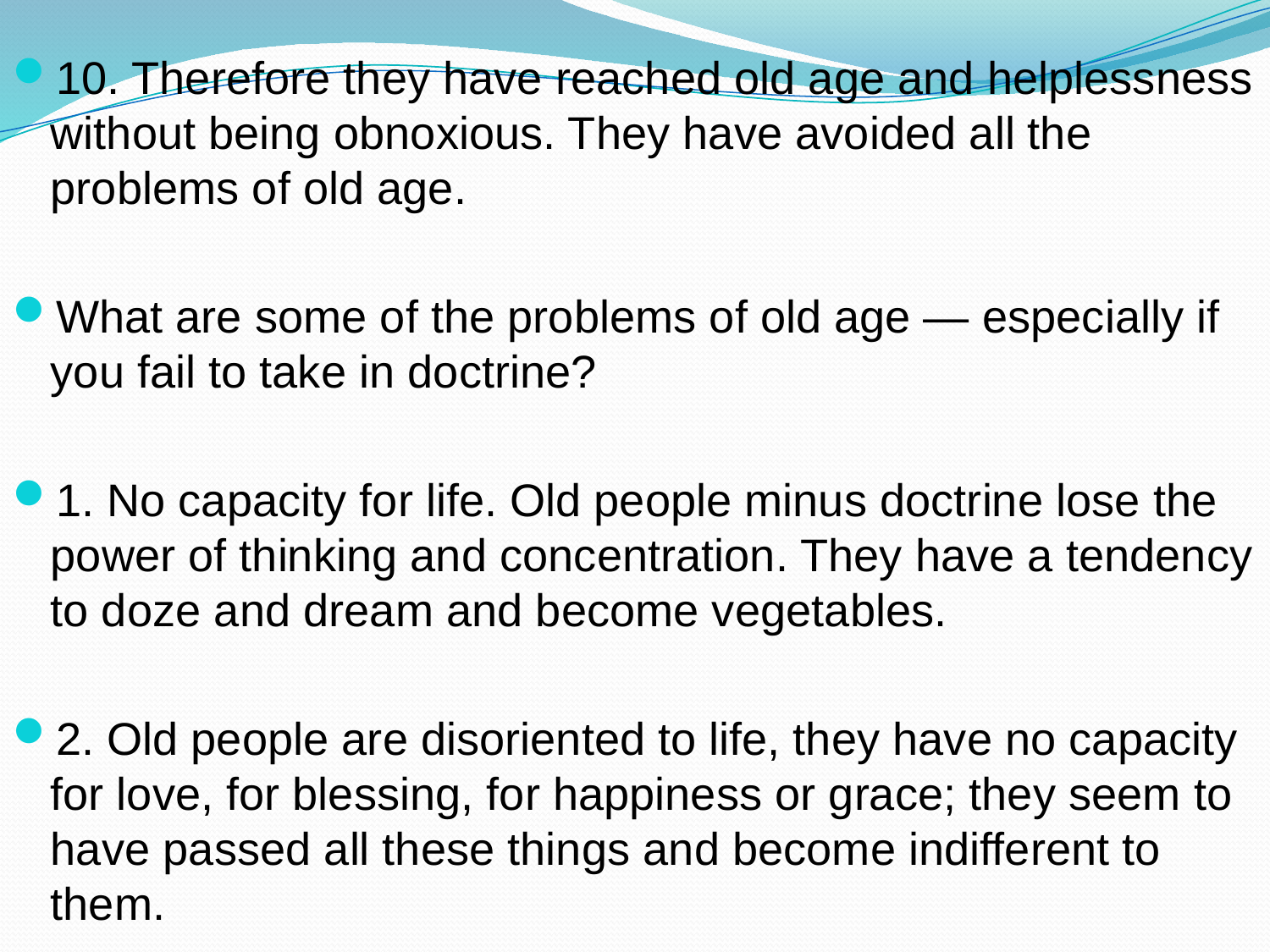

10. Therefore they have reached old age and helplessness without being obnoxious. They have avoided all the problems of old age.

What are some of the problems of old age — especially if you fail to take in doctrine?

1. No capacity for life. Old people minus doctrine lose the power of thinking and concentration. They have a tendency to doze and dream and become vegetables.

2. Old people are disoriented to life, they have no capacity for love, for blessing, for happiness or grace; they seem to have passed all these things and become indifferent to them.